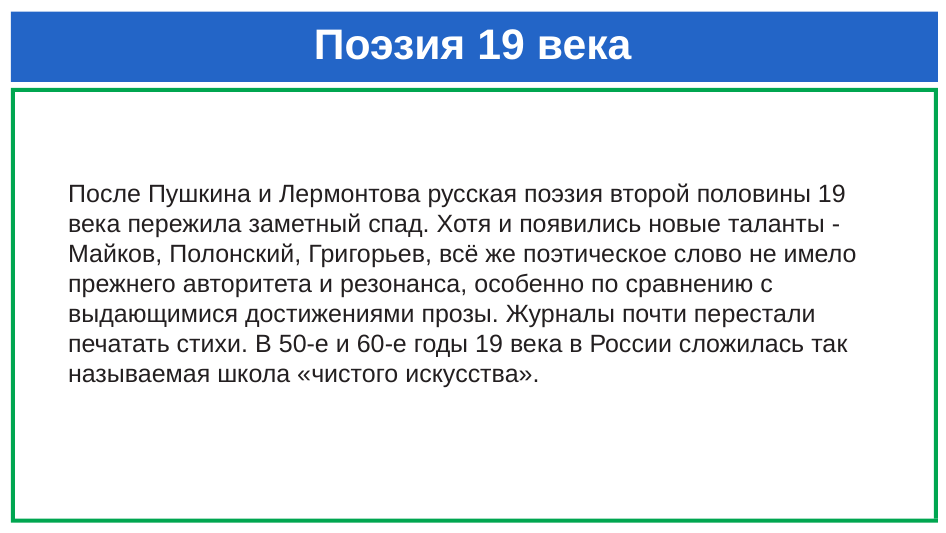

# Поэзия 19 века
После Пушкина и Лермонтова русская поэзия второй половины 19 века пережила заметный спад. Хотя и появились новые таланты -Майков, Полонский, Григорьев, всё же поэтическое слово не имело прежнего авторитета и резонанса, особенно по сравнению с выдающимися достижениями прозы. Журналы почти перестали печатать стихи. В 50-е и 60-е годы 19 века в России сложилась так называемая школа «чистого искусства».